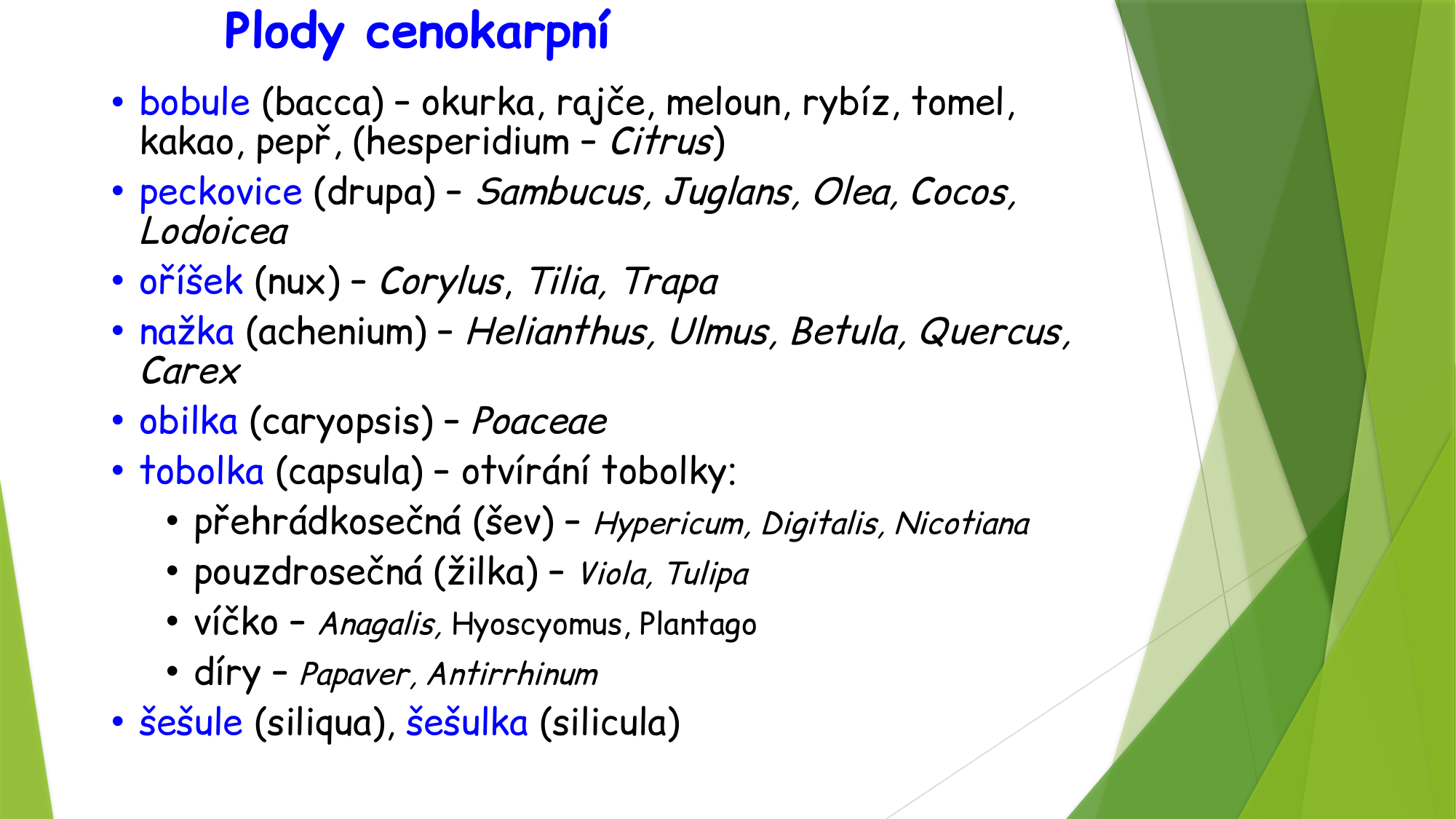

Plody cenokarpní
bobule (bacca) – okurka, rajče, meloun, rybíz, tomel, kakao, pepř, (hesperidium – Citrus)
peckovice (drupa) – Sambucus, Juglans, Olea, Cocos, Lodoicea
oříšek (nux) – Corylus, Tilia, Trapa
nažka (achenium) – Helianthus, Ulmus, Betula, Quercus, Carex
obilka (caryopsis) – Poaceae
tobolka (capsula) – otvírání tobolky:
přehrádkosečná (šev) – Hypericum, Digitalis, Nicotiana
pouzdrosečná (žilka) – Viola, Tulipa
víčko – Anagalis, Hyoscyomus, Plantago
díry – Papaver, Antirrhinum
šešule (siliqua), šešulka (silicula)